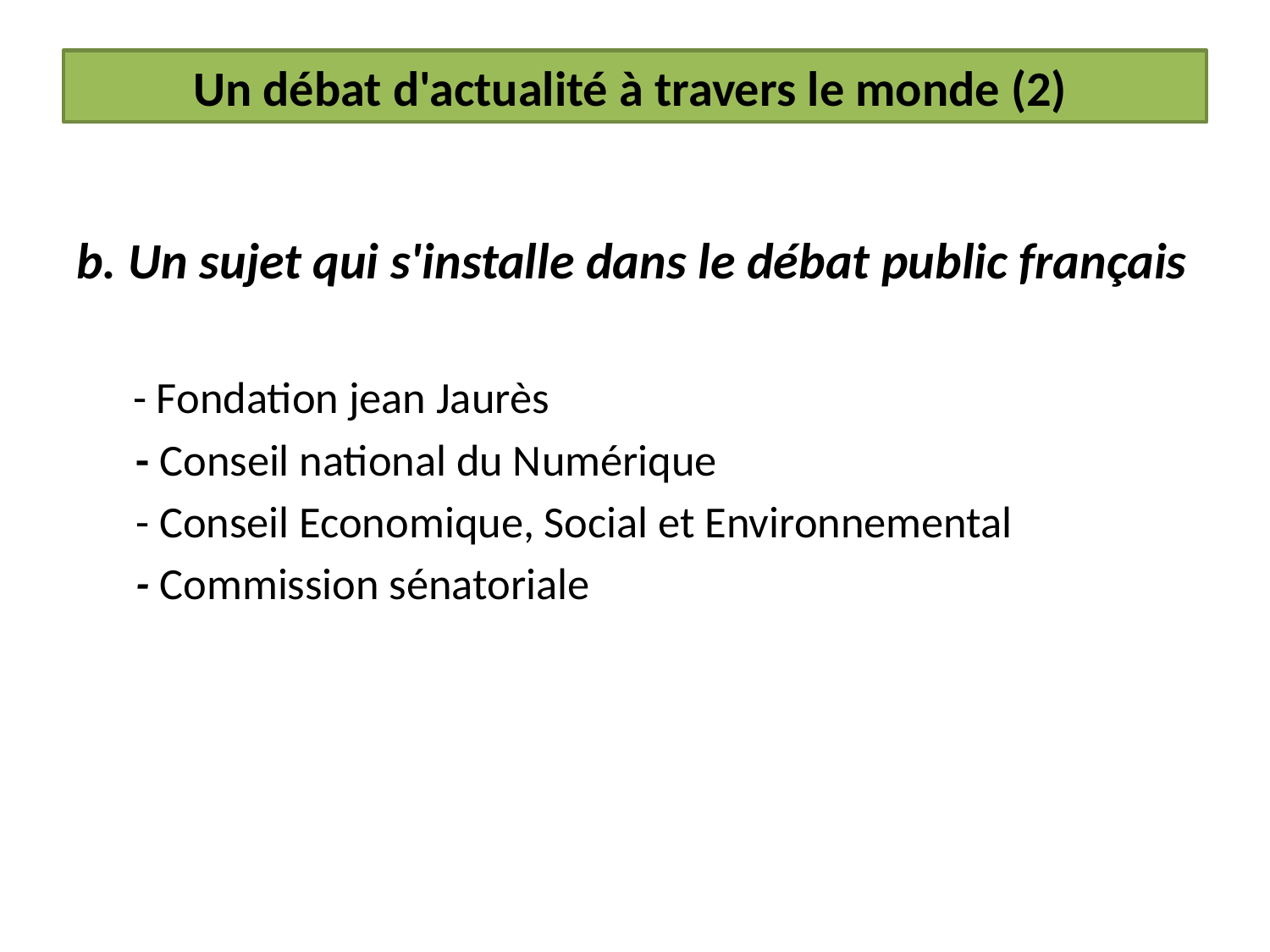

Un débat d'actualité à travers le monde (2)
b. Un sujet qui s'installe dans le débat public français

       - Fondation jean Jaurès
      - Conseil national du Numérique
      - Conseil Economique, Social et Environnemental
      - Commission sénatoriale